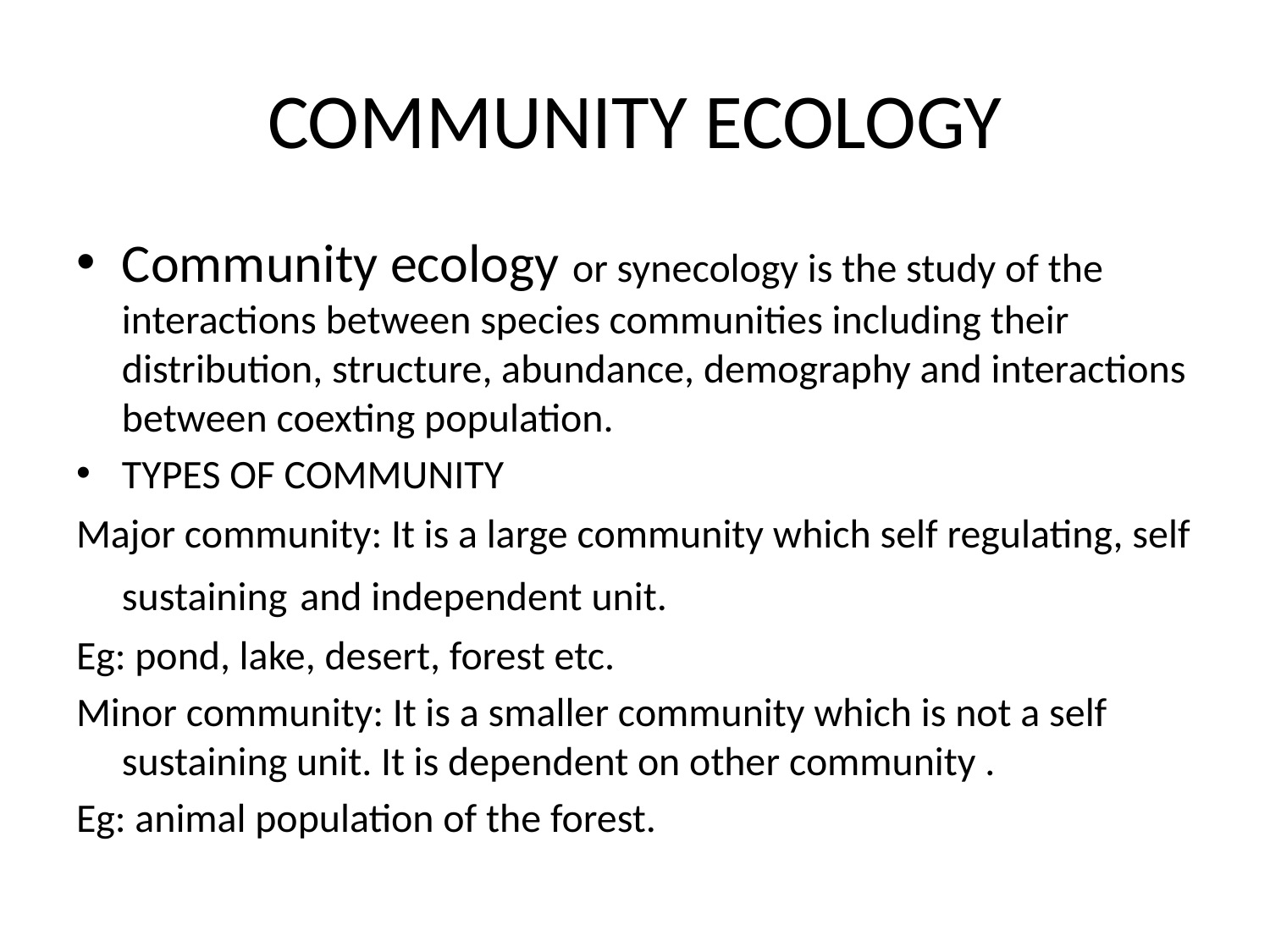

# COMMUNITY ECOLOGY
Community ecology or synecology is the study of the interactions between species communities including their distribution, structure, abundance, demography and interactions between coexting population.
TYPES OF COMMUNITY
Major community: It is a large community which self regulating, self sustaining and independent unit.
Eg: pond, lake, desert, forest etc.
Minor community: It is a smaller community which is not a self sustaining unit. It is dependent on other community .
Eg: animal population of the forest.